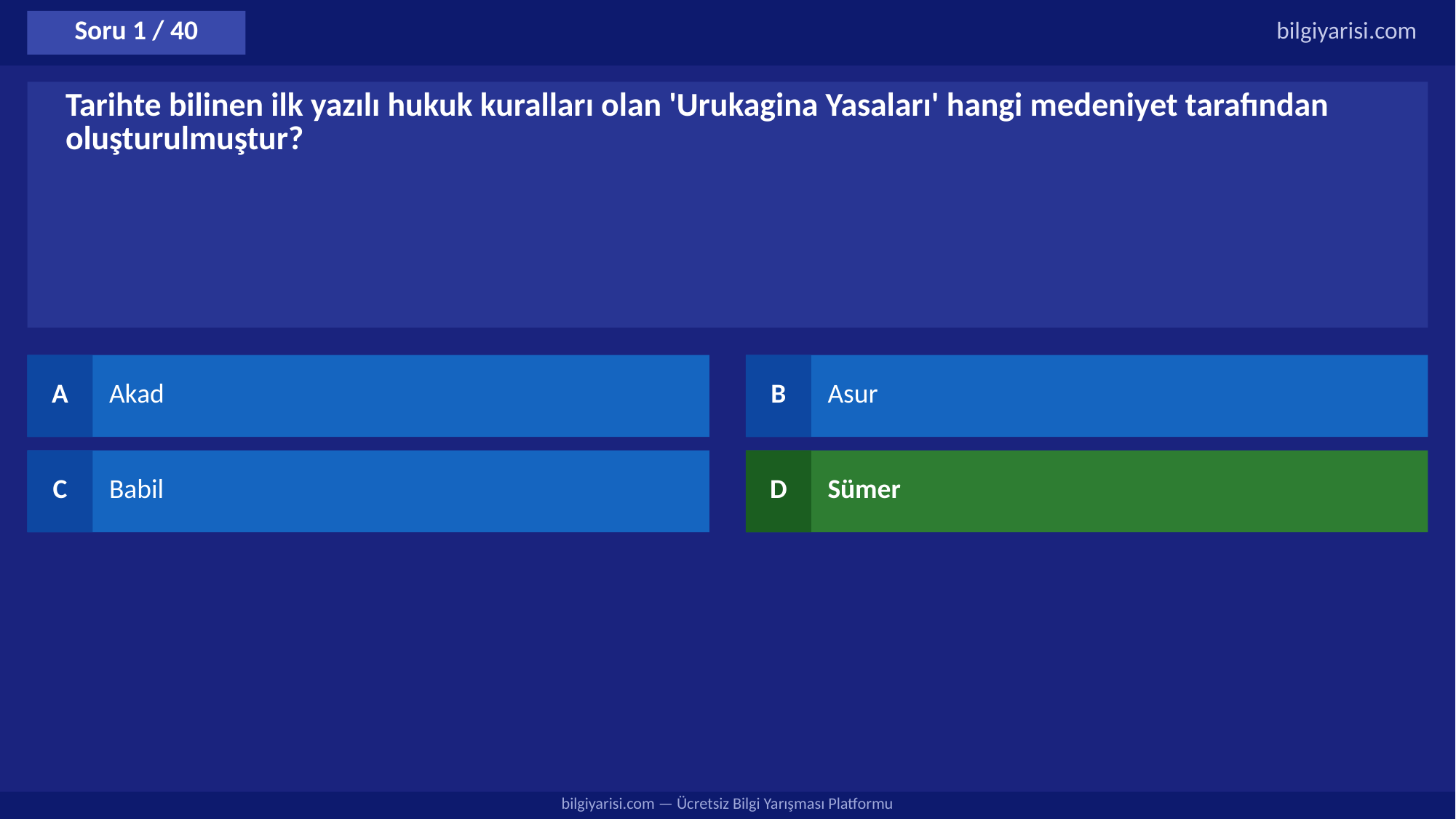

Soru 1 / 40
bilgiyarisi.com

Tarihte bilinen ilk yazılı hukuk kuralları olan 'Urukagina Yasaları' hangi medeniyet tarafından oluşturulmuştur?

A
Akad

B
Asur

C
Babil

D
Sümer
bilgiyarisi.com — Ücretsiz Bilgi Yarışması Platformu